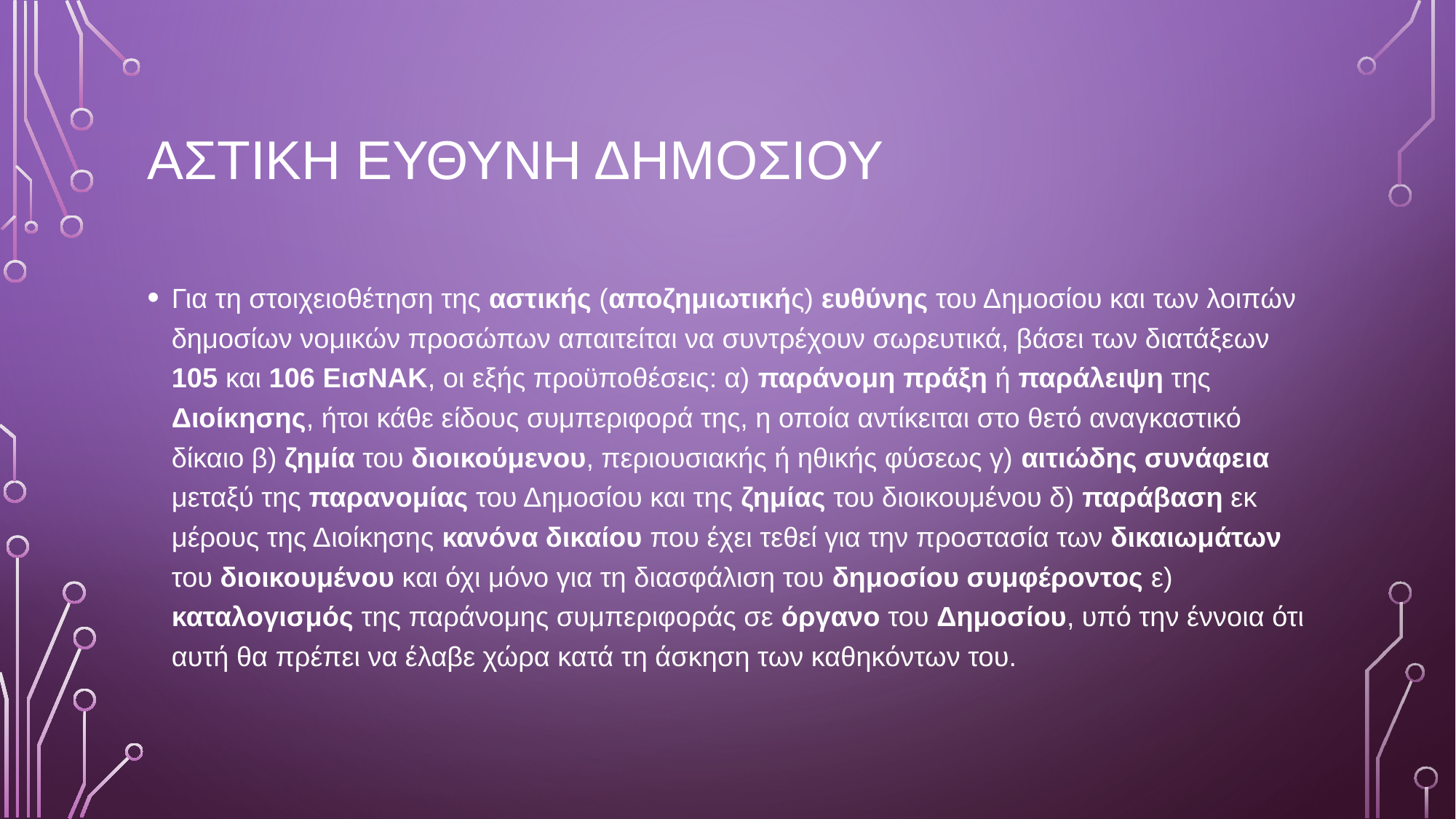

# ΑΣΤΙΚΗ ΕΥΘΥΝΗ ΔΗΜΟΣΙΟΥ
Για τη στοιχειοθέτηση της αστικής (αποζημιωτικής) ευθύνης του Δημοσίου και των λοιπών δημοσίων νομικών προσώπων απαιτείται να συντρέχουν σωρευτικά, βάσει των διατάξεων 105 και 106 ΕισΝΑΚ, οι εξής προϋποθέσεις: α) παράνομη πράξη ή παράλειψη της Διοίκησης, ήτοι κάθε είδους συμπεριφορά της, η οποία αντίκειται στο θετό αναγκαστικό δίκαιο β) ζημία του διοικούμενου, περιουσιακής ή ηθικής φύσεως γ) αιτιώδης συνάφεια μεταξύ της παρανομίας του Δημοσίου και της ζημίας του διοικουμένου δ) παράβαση εκ μέρους της Διοίκησης κανόνα δικαίου που έχει τεθεί για την προστασία των δικαιωμάτων του διοικουμένου και όχι μόνο για τη διασφάλιση του δημοσίου συμφέροντος ε) καταλογισμός της παράνομης συμπεριφοράς σε όργανο του Δημοσίου, υπό την έννοια ότι αυτή θα πρέπει να έλαβε χώρα κατά τη άσκηση των καθηκόντων του.